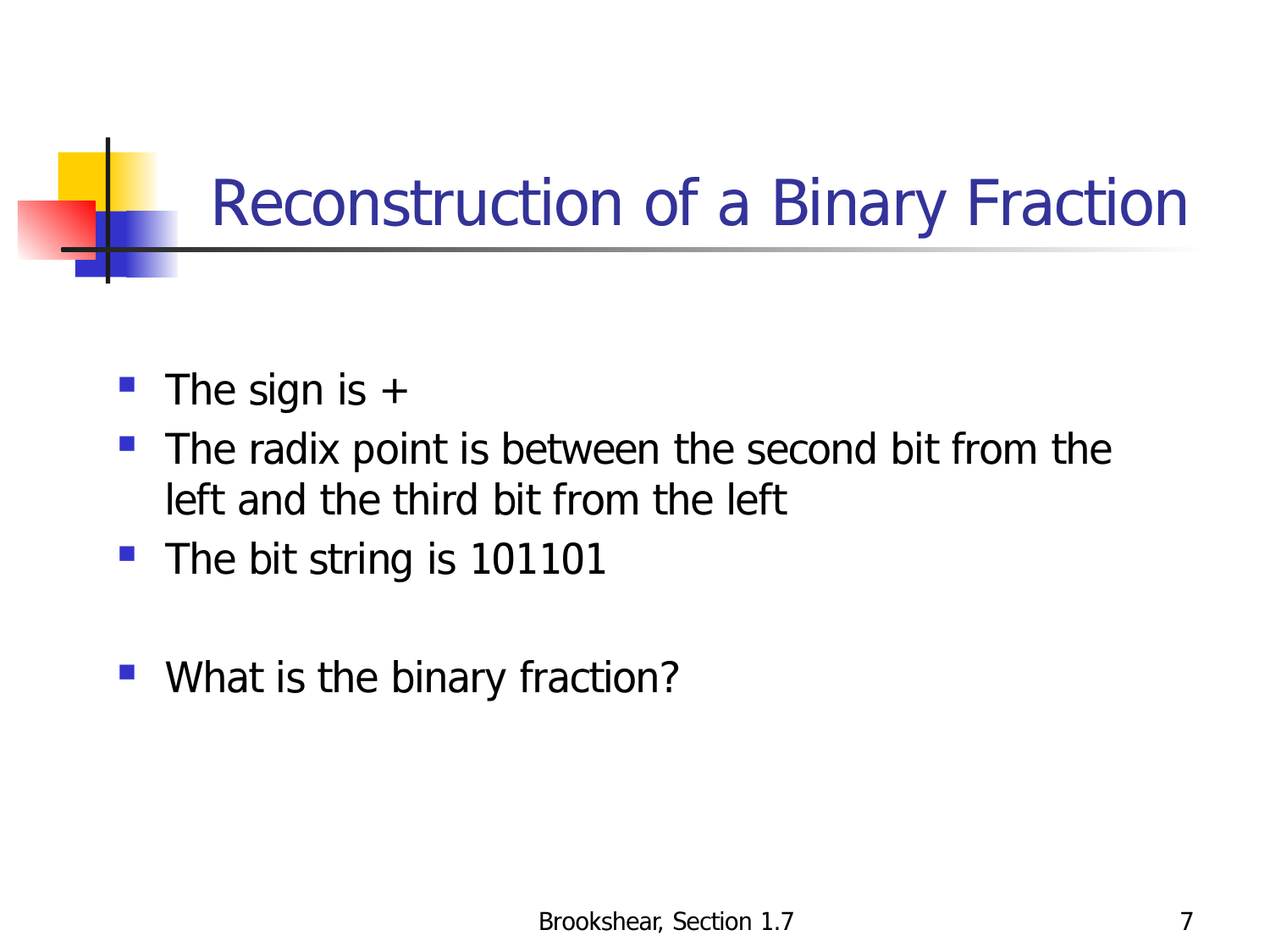

# Reconstruction of a Binary Fraction
The sign is +
The radix point is between the second bit from the left and the third bit from the left
The bit string is 101101

What is the binary fraction?
Brookshear, Section 1.7
7